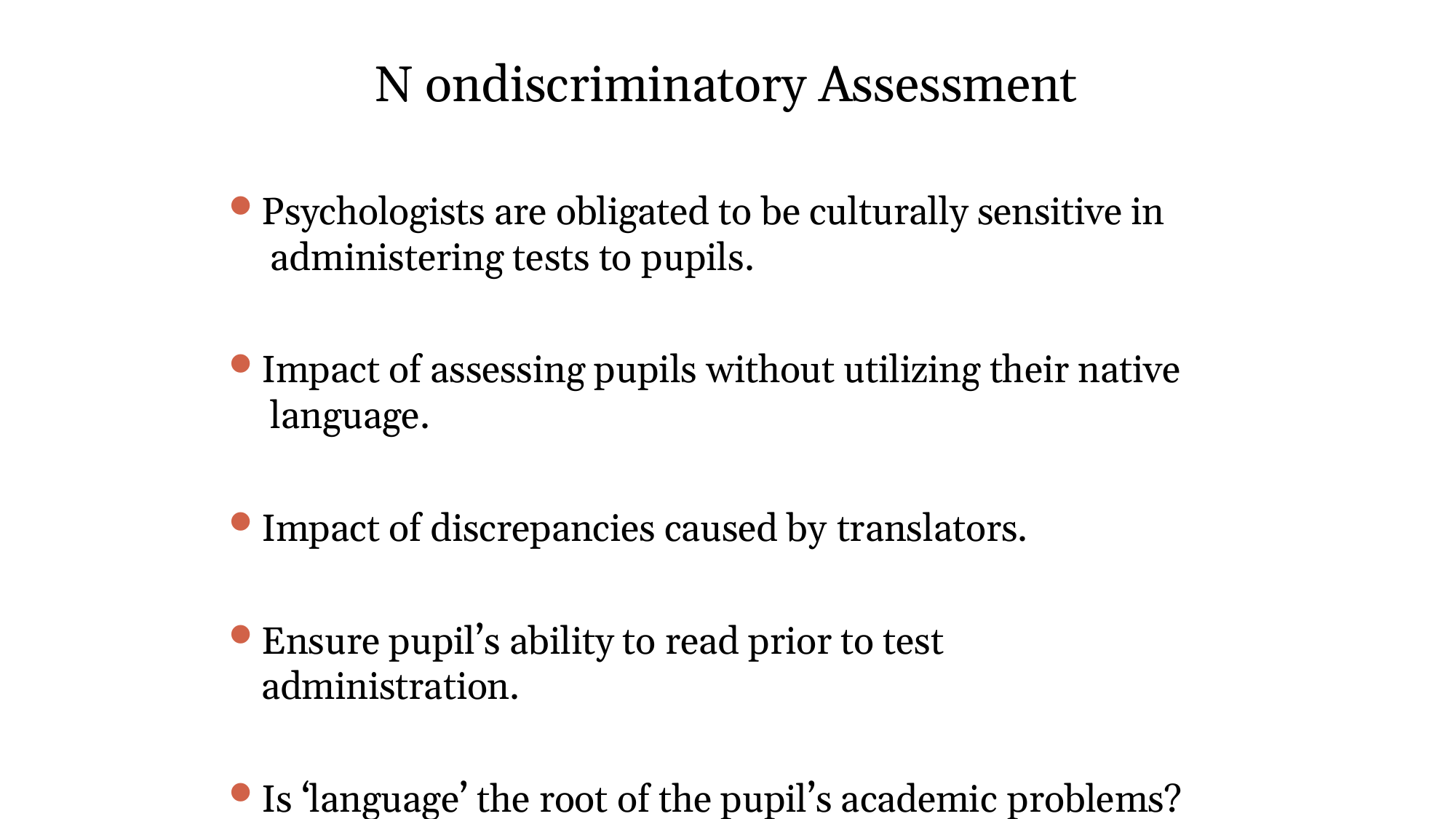

# N ondiscriminatory Assessment
Psychologists are obligated to be culturally sensitive in  administering tests to pupils.

Impact of assessing pupils without utilizing their native  language.

Impact of discrepancies caused by translators.

Ensure pupil’s ability to read prior to test administration.

Is ‘language’ the root of the pupil’s academic problems?